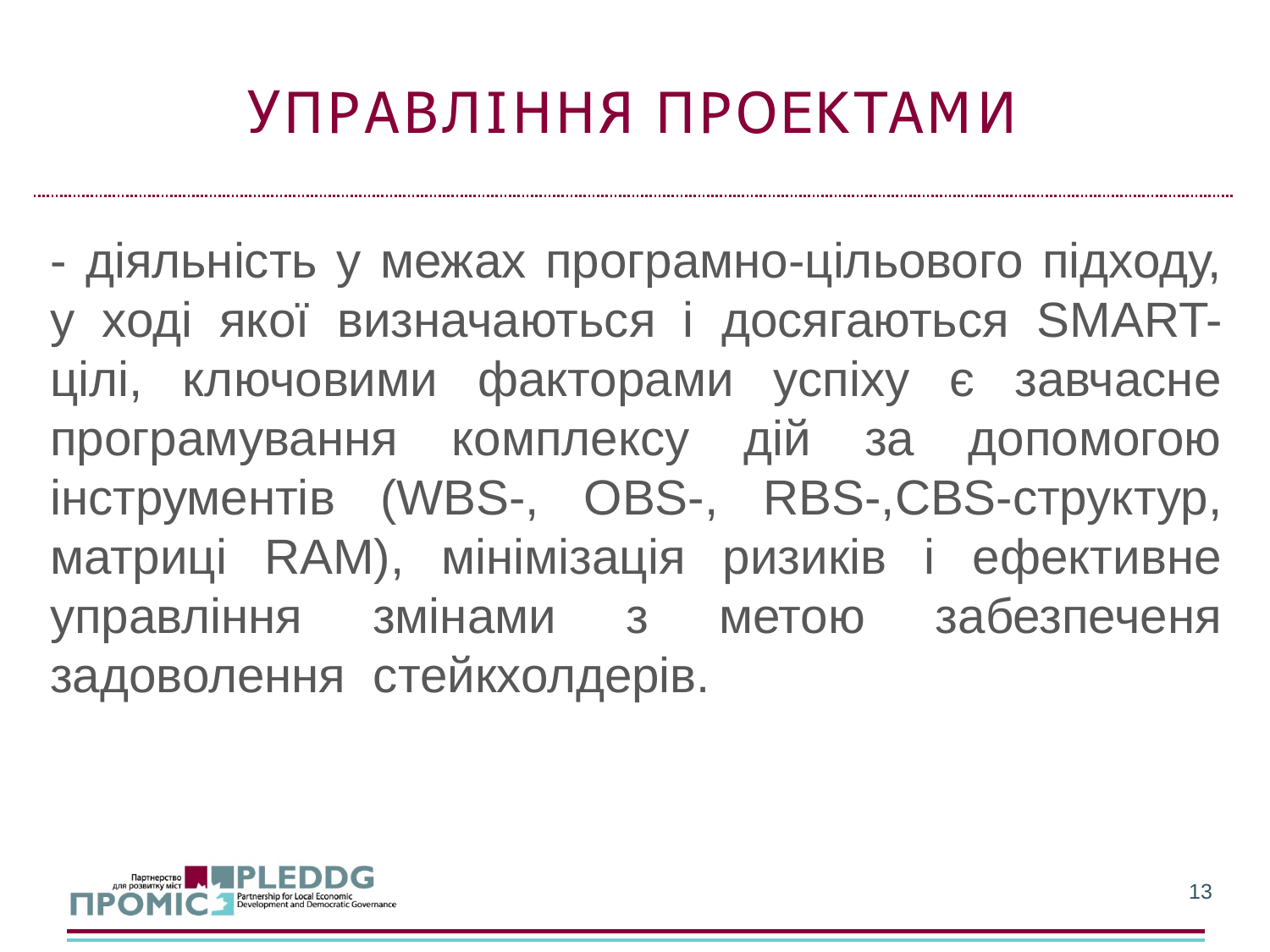

# Управління проектами
- діяльність у межах програмно-цільового підходу, у ході якої визначаються і досягаються SMART- цілі, ключовими факторами успіху є завчасне програмування комплексу дій за допомогою інструментів (WBS-, OBS-, RBS-,CBS-структур, матриці RAM), мінімізація ризиків і ефективне управління змінами з метою забезпеченя задоволення  стейкхолдерів.